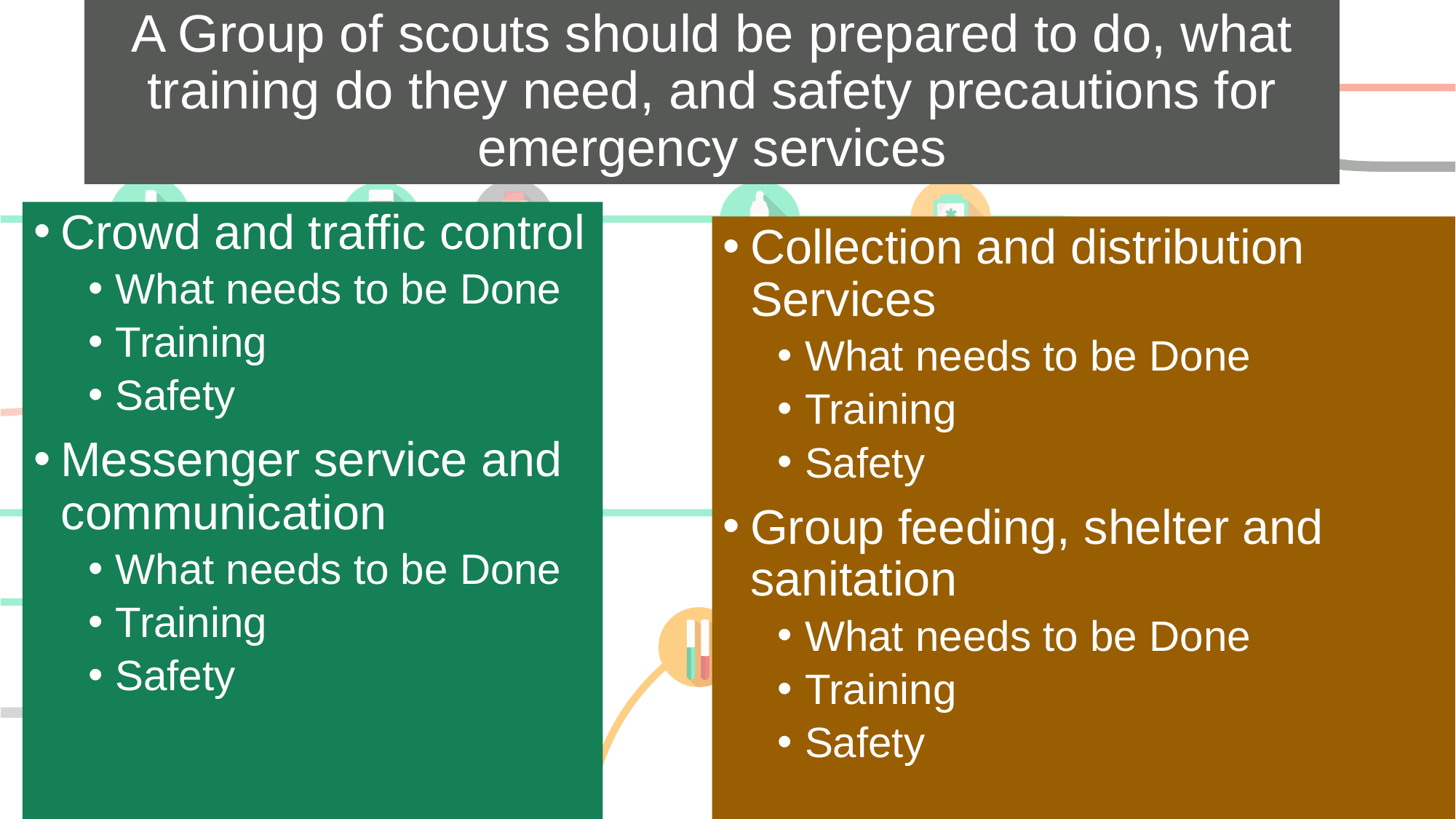

# A Group of scouts should be prepared to do, what training do they need, and safety precautions for emergency services
Crowd and traffic control
What needs to be Done
Training
Safety
Messenger service and communication
What needs to be Done
Training
Safety
Collection and distribution Services
What needs to be Done
Training
Safety
Group feeding, shelter and sanitation
What needs to be Done
Training
Safety